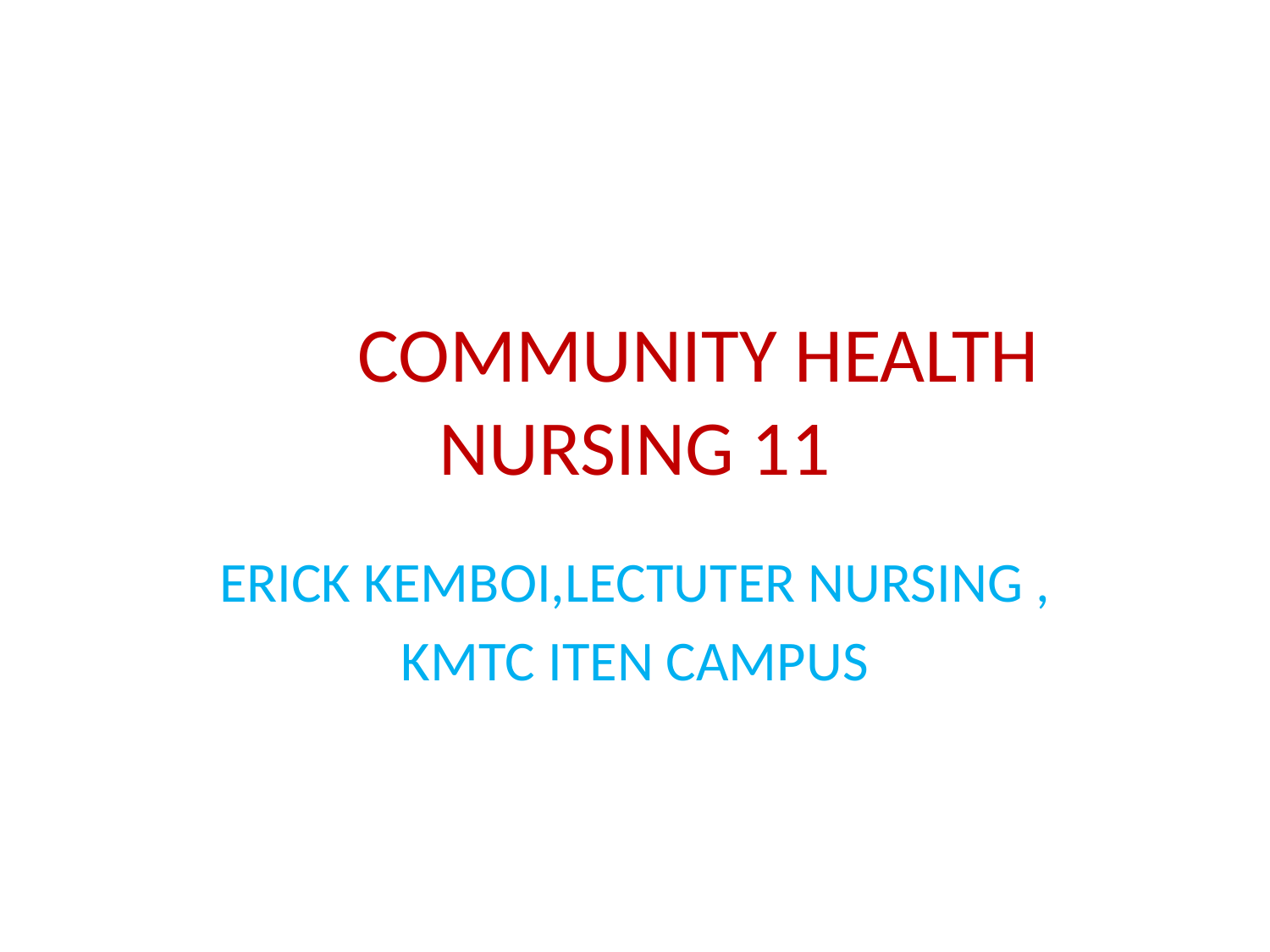

# COMMUNITY HEALTH NURSING 11
ERICK KEMBOI,LECTUTER NURSING ,
KMTC ITEN CAMPUS